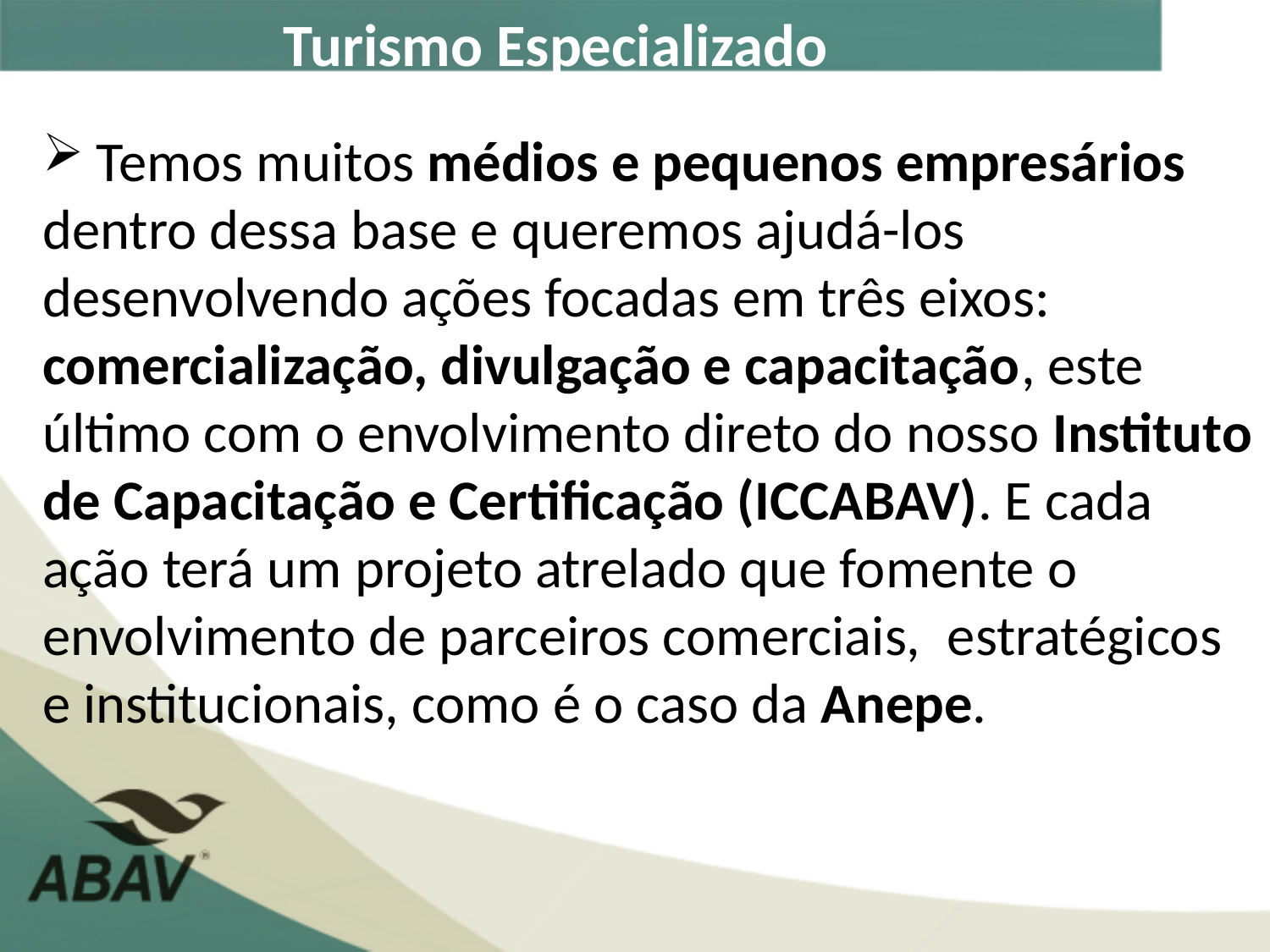

Turismo Especializado

 Temos muitos médios e pequenos empresários dentro dessa base e queremos ajudá-los desenvolvendo ações focadas em três eixos: comercialização, divulgação e capacitação, este último com o envolvimento direto do nosso Instituto de Capacitação e Certificação (ICCABAV). E cada ação terá um projeto atrelado que fomente o envolvimento de parceiros comerciais,  estratégicos e institucionais, como é o caso da Anepe.